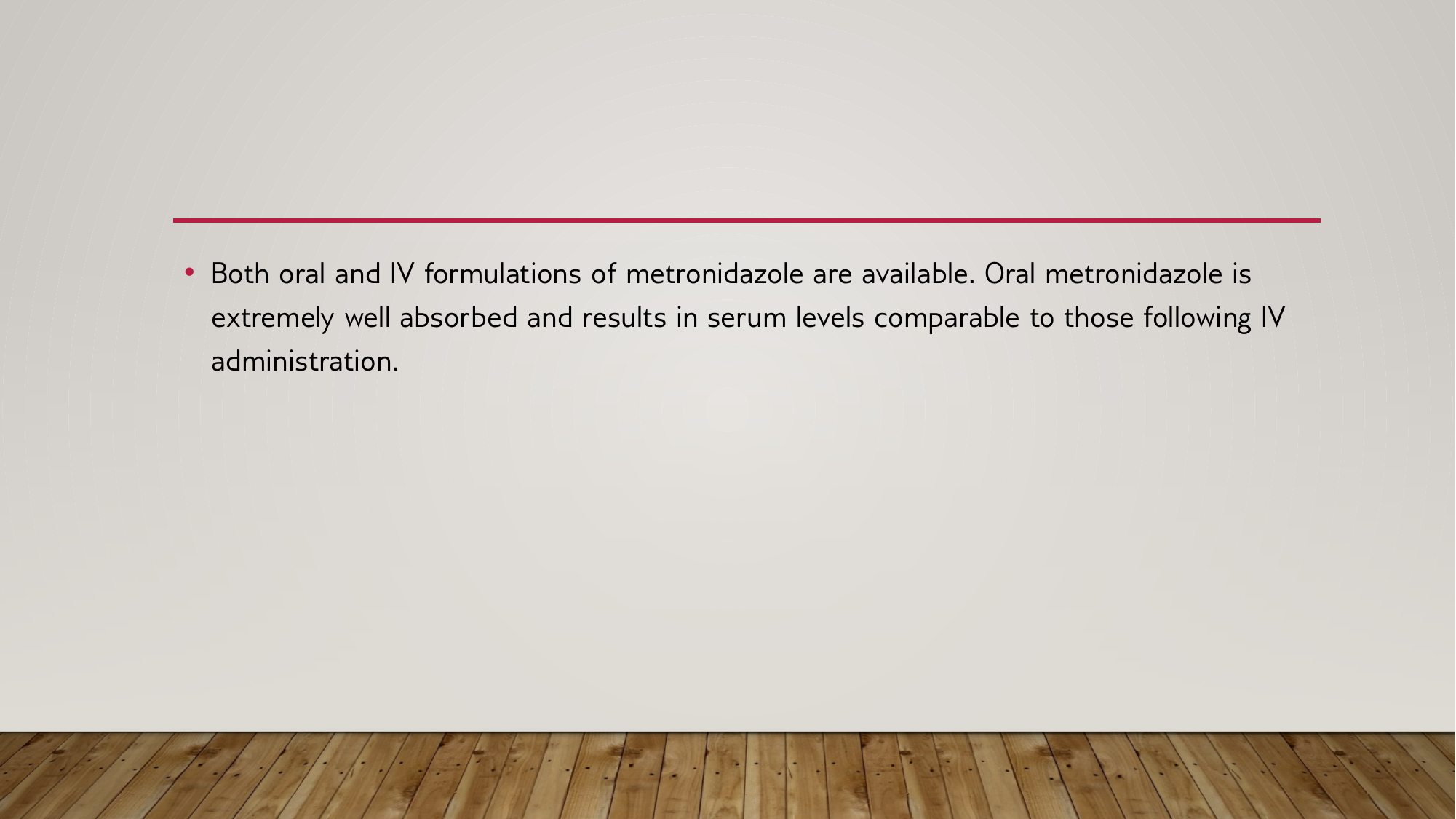

#
Both oral and IV formulations of metronidazole are available. Oral metronidazole is extremely well absorbed and results in serum levels comparable to those following IV administration.